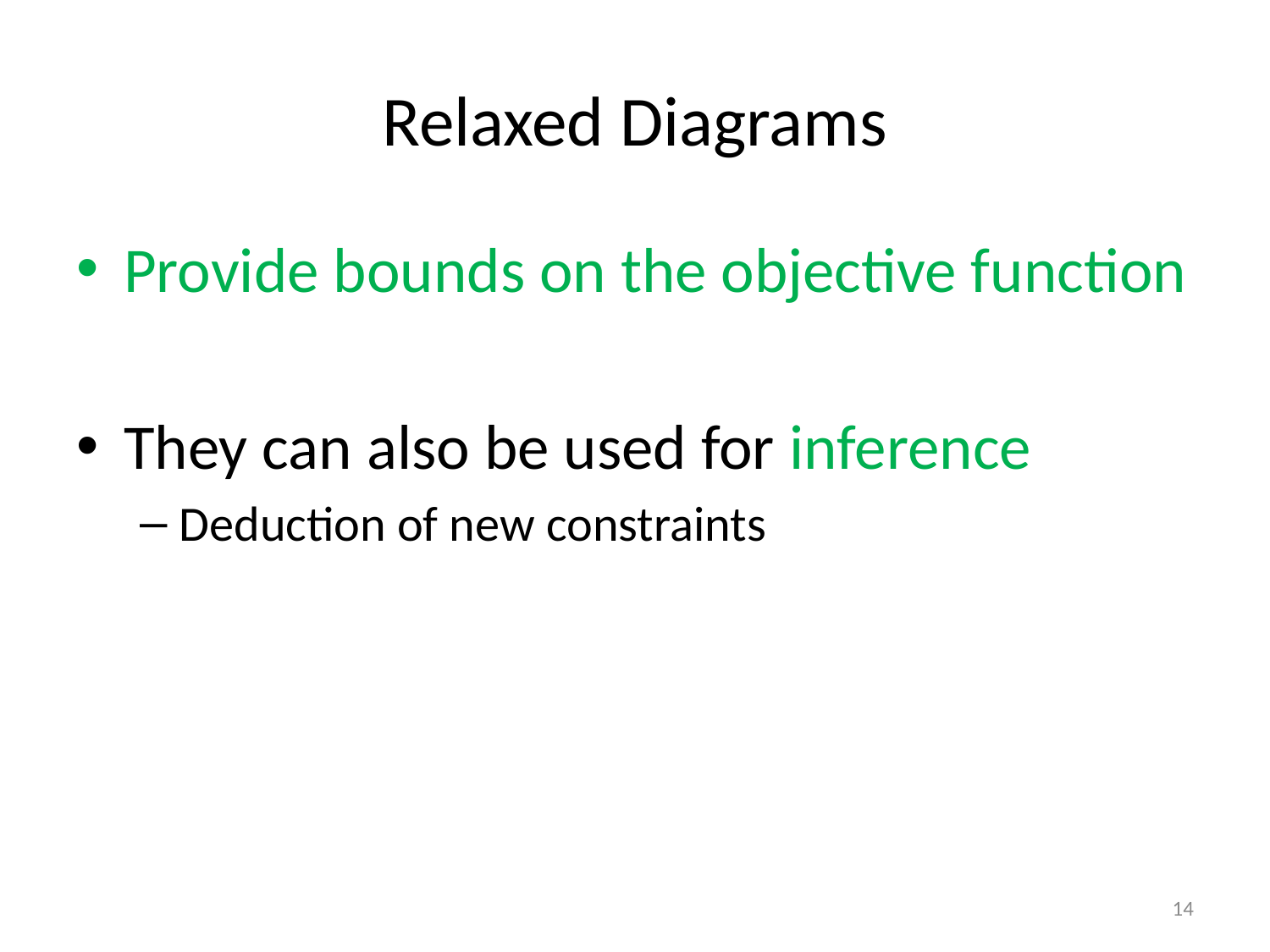

# Relaxed Diagrams
Provide bounds on the objective function

They can also be used for inference
Deduction of new constraints

14